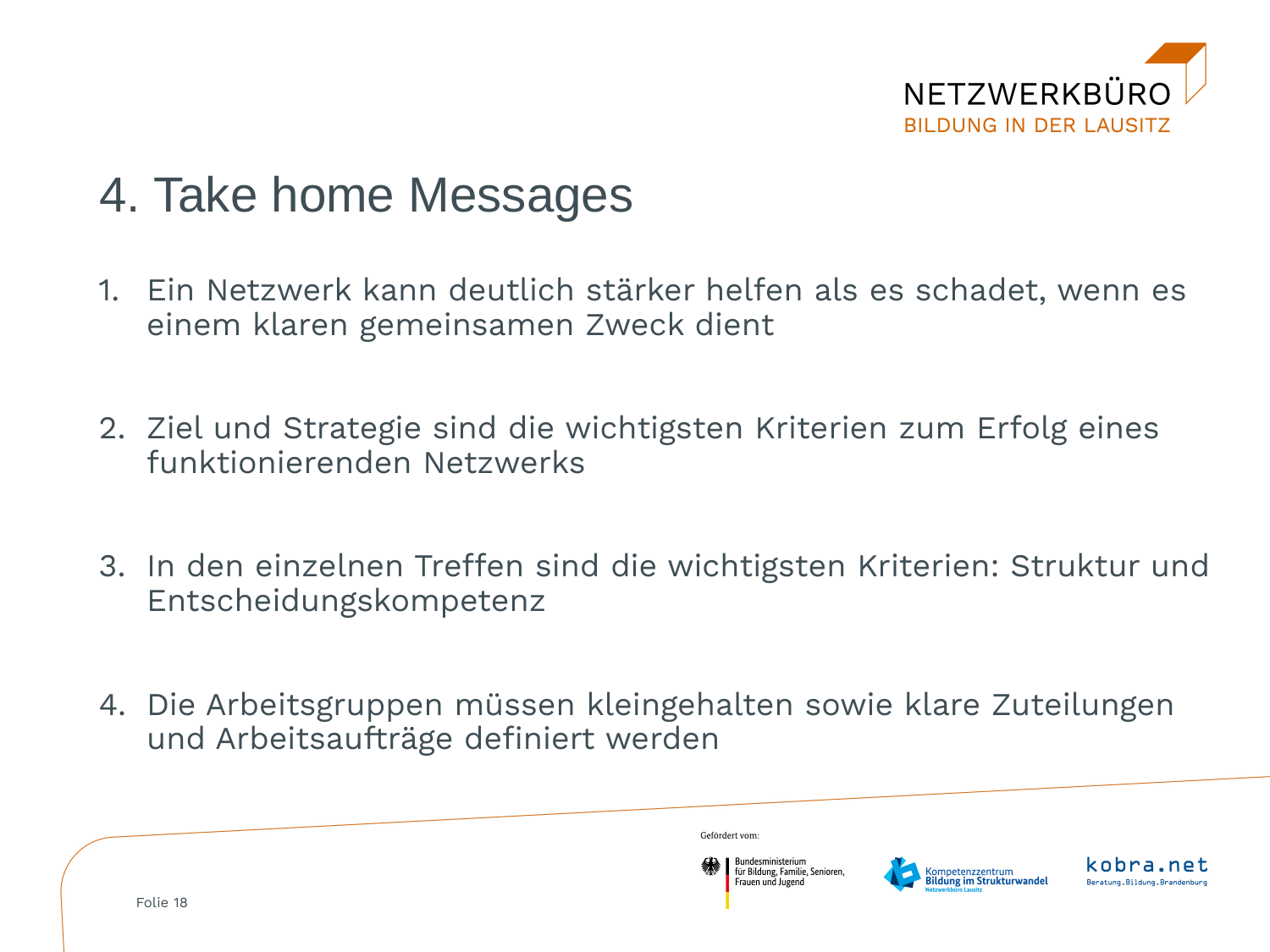

4. Take home Messages
Ein Netzwerk kann deutlich stärker helfen als es schadet, wenn es einem klaren gemeinsamen Zweck dient

Ziel und Strategie sind die wichtigsten Kriterien zum Erfolg eines funktionierenden Netzwerks

In den einzelnen Treffen sind die wichtigsten Kriterien: Struktur und Entscheidungskompetenz

Die Arbeitsgruppen müssen kleingehalten sowie klare Zuteilungen und Arbeitsaufträge definiert werden